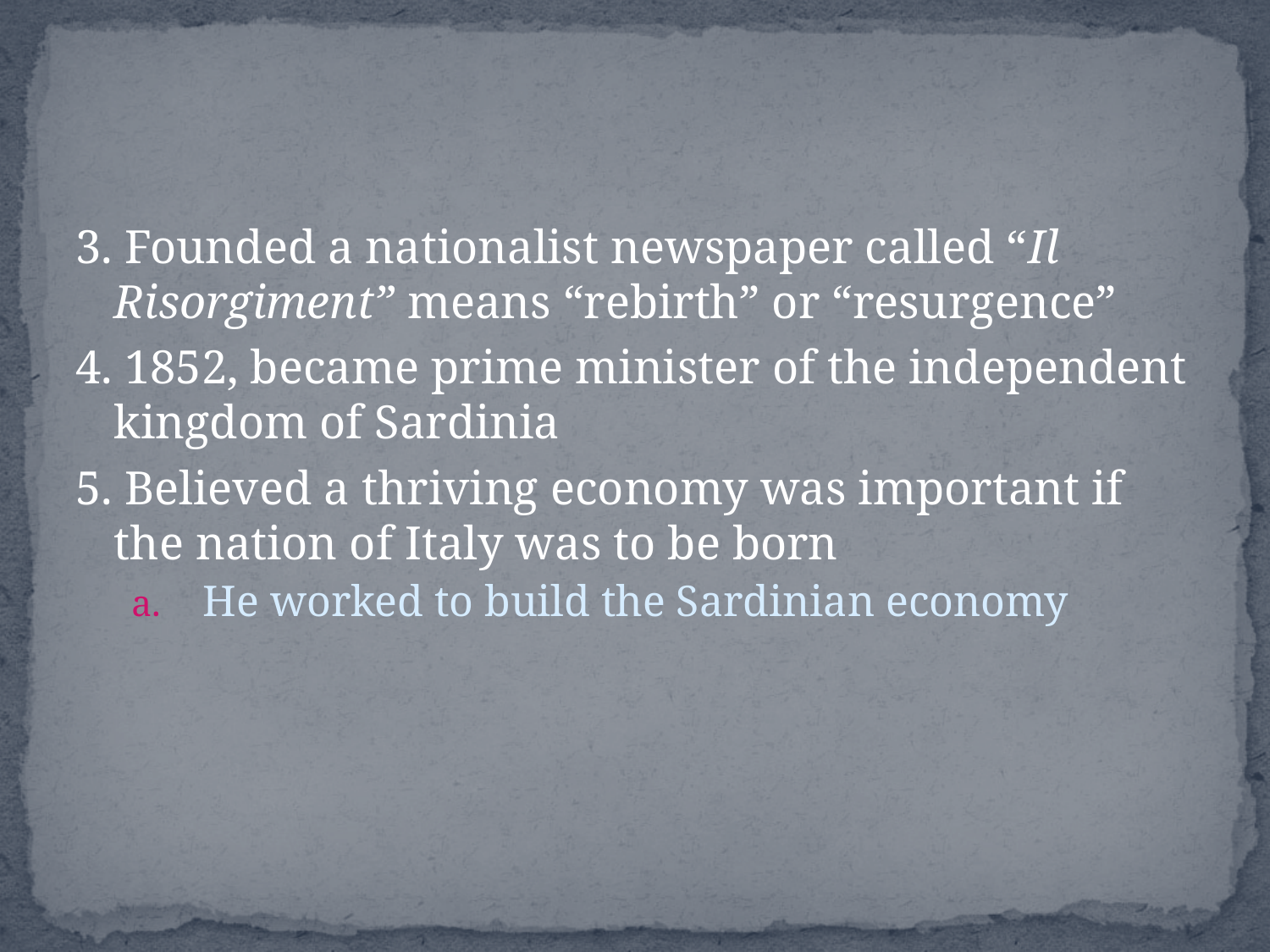

#
3. Founded a nationalist newspaper called “Il Risorgiment” means “rebirth” or “resurgence”
4. 1852, became prime minister of the independent kingdom of Sardinia
5. Believed a thriving economy was important if the nation of Italy was to be born
He worked to build the Sardinian economy